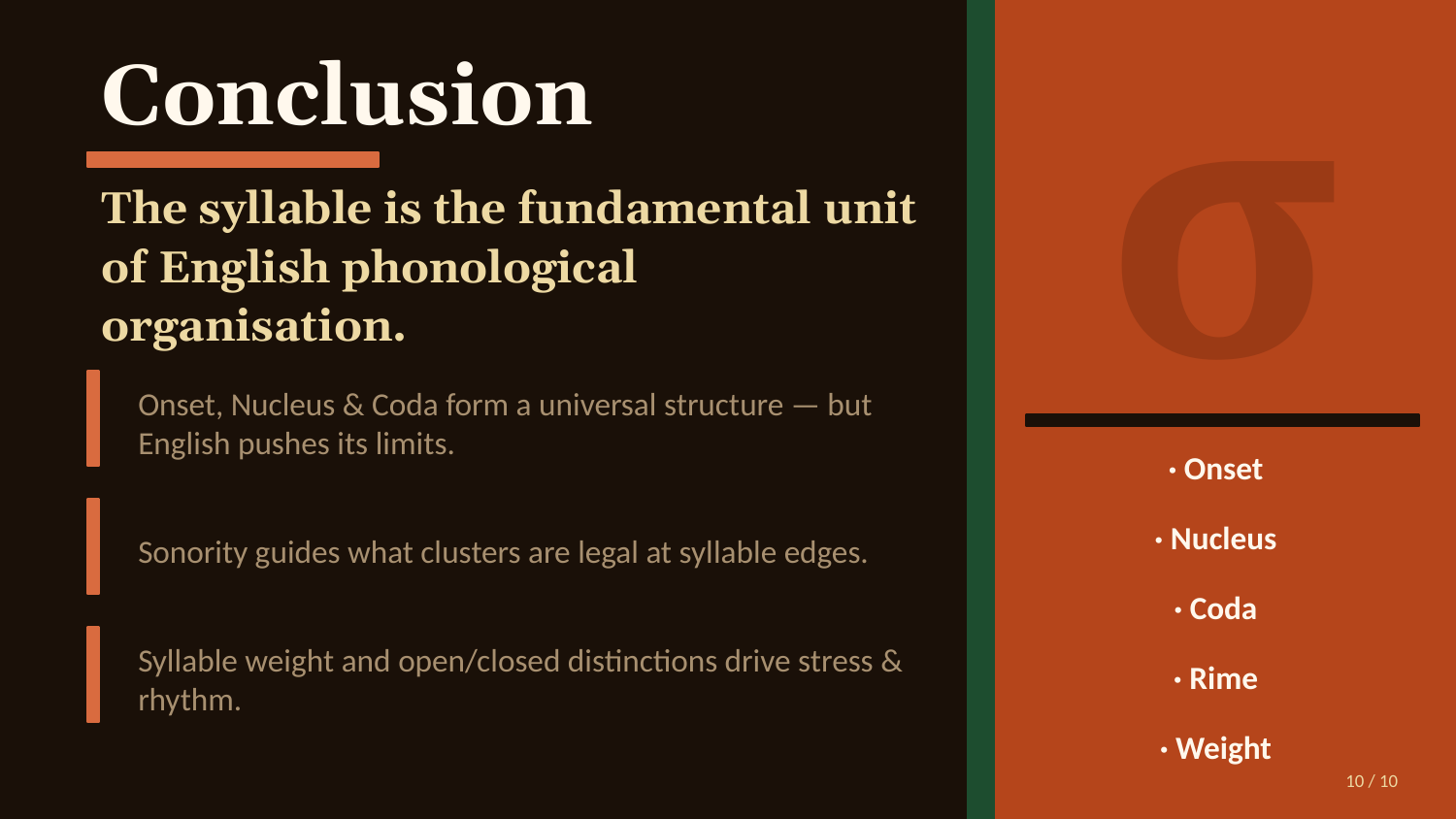

σ
Conclusion

The syllable is the fundamental unit of English phonological organisation.

Onset, Nucleus & Coda form a universal structure — but English pushes its limits.

· Onset

Sonority guides what clusters are legal at syllable edges.
· Nucleus
· Coda

Syllable weight and open/closed distinctions drive stress & rhythm.
· Rime
· Weight
10 / 10